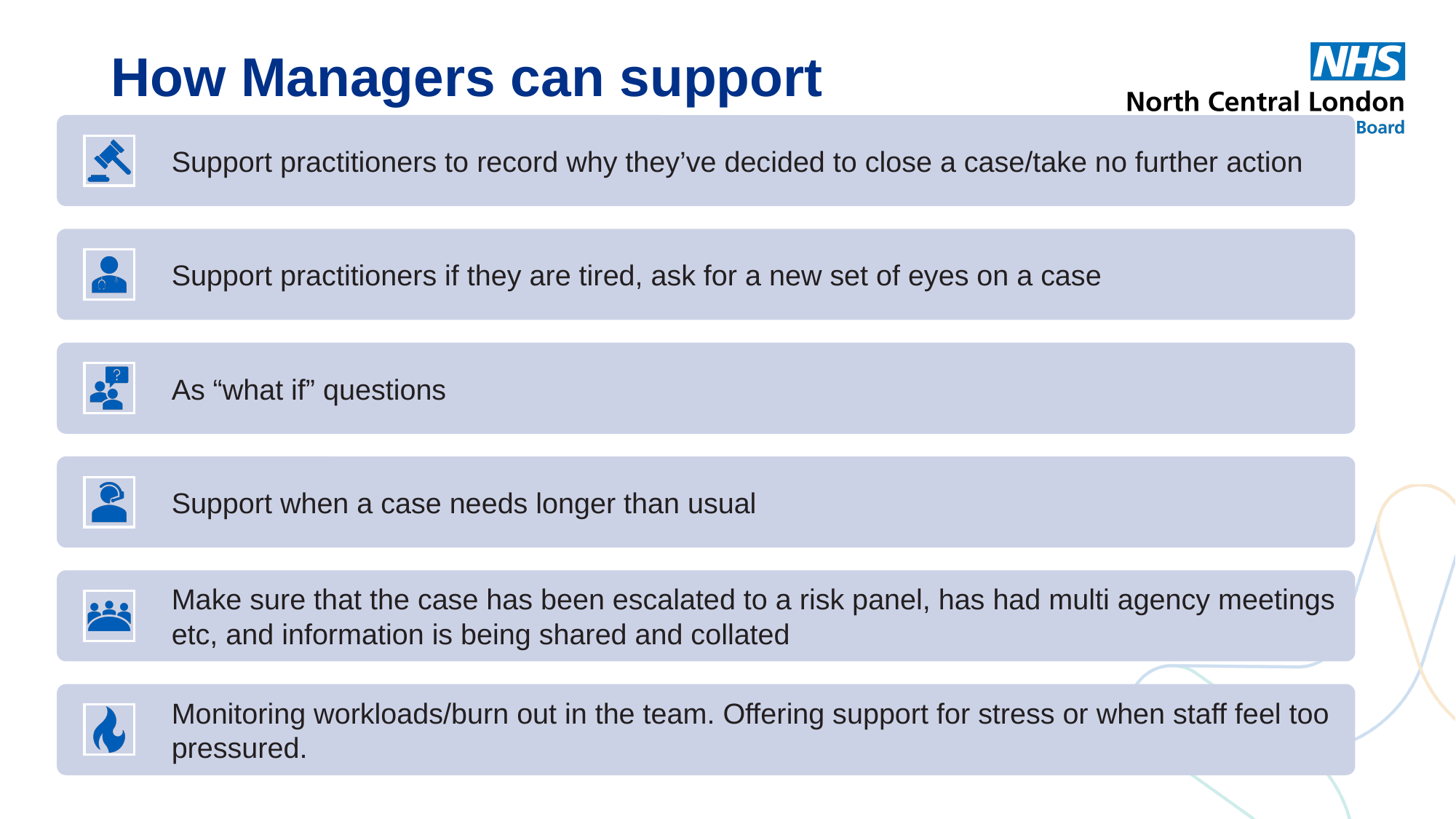

# How Managers can support
Support practitioners to record why they’ve decided to close a case/take no further action
Support practitioners if they are tired, ask for a new set of eyes on a case
As “what if” questions
Support when a case needs longer than usual
Make sure that the case has been escalated to a risk panel, has had multi agency meetings etc, and information is being shared and collated
Monitoring workloads/burn out in the team. Offering support for stress or when staff feel too pressured.